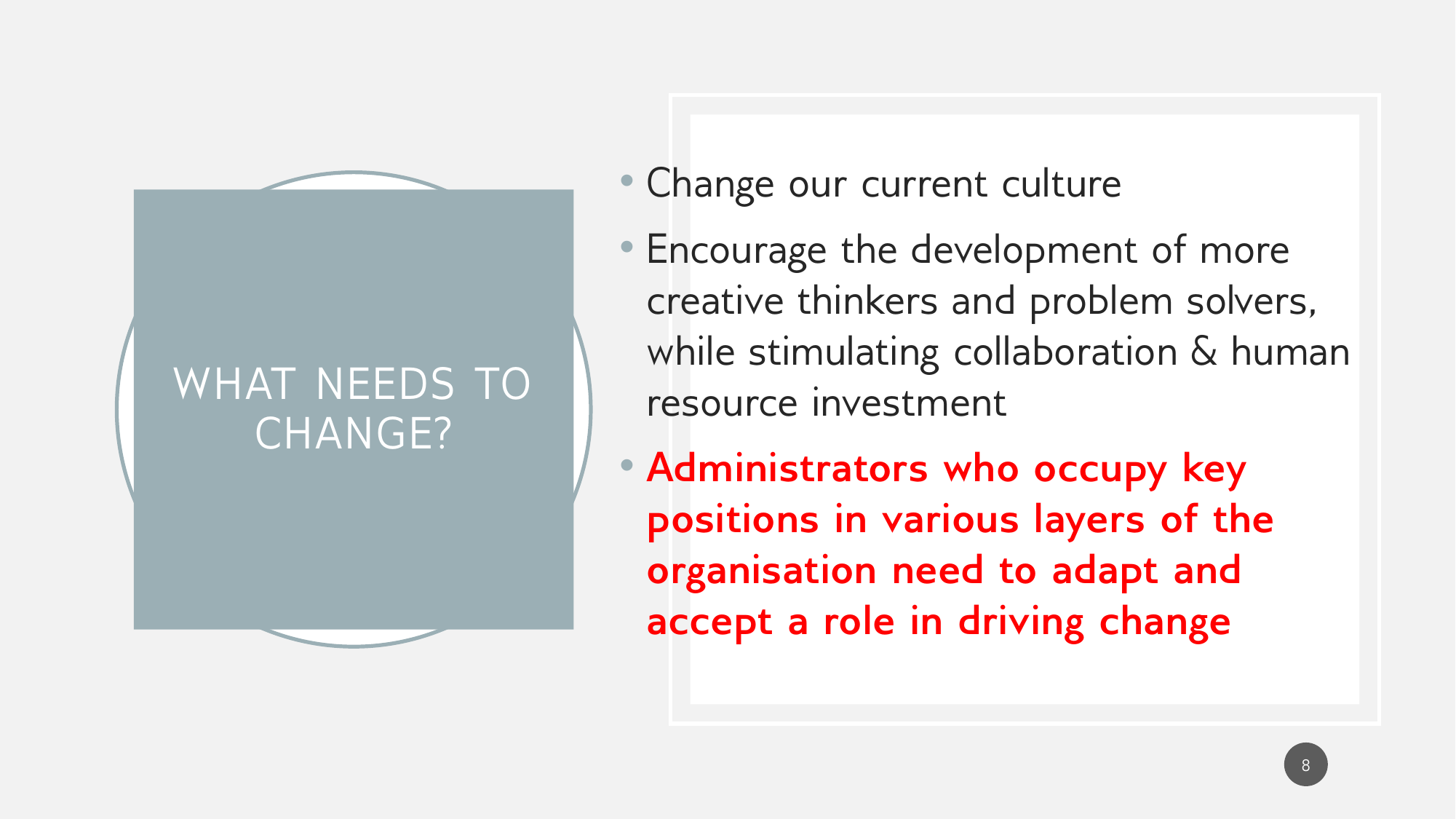

Change our current culture
Encourage the development of more creative thinkers and problem solvers, while stimulating collaboration & human resource investment
Administrators who occupy key positions in various layers of the organisation need to adapt and accept a role in driving change

# What NEEDS TO CHANGE?
8